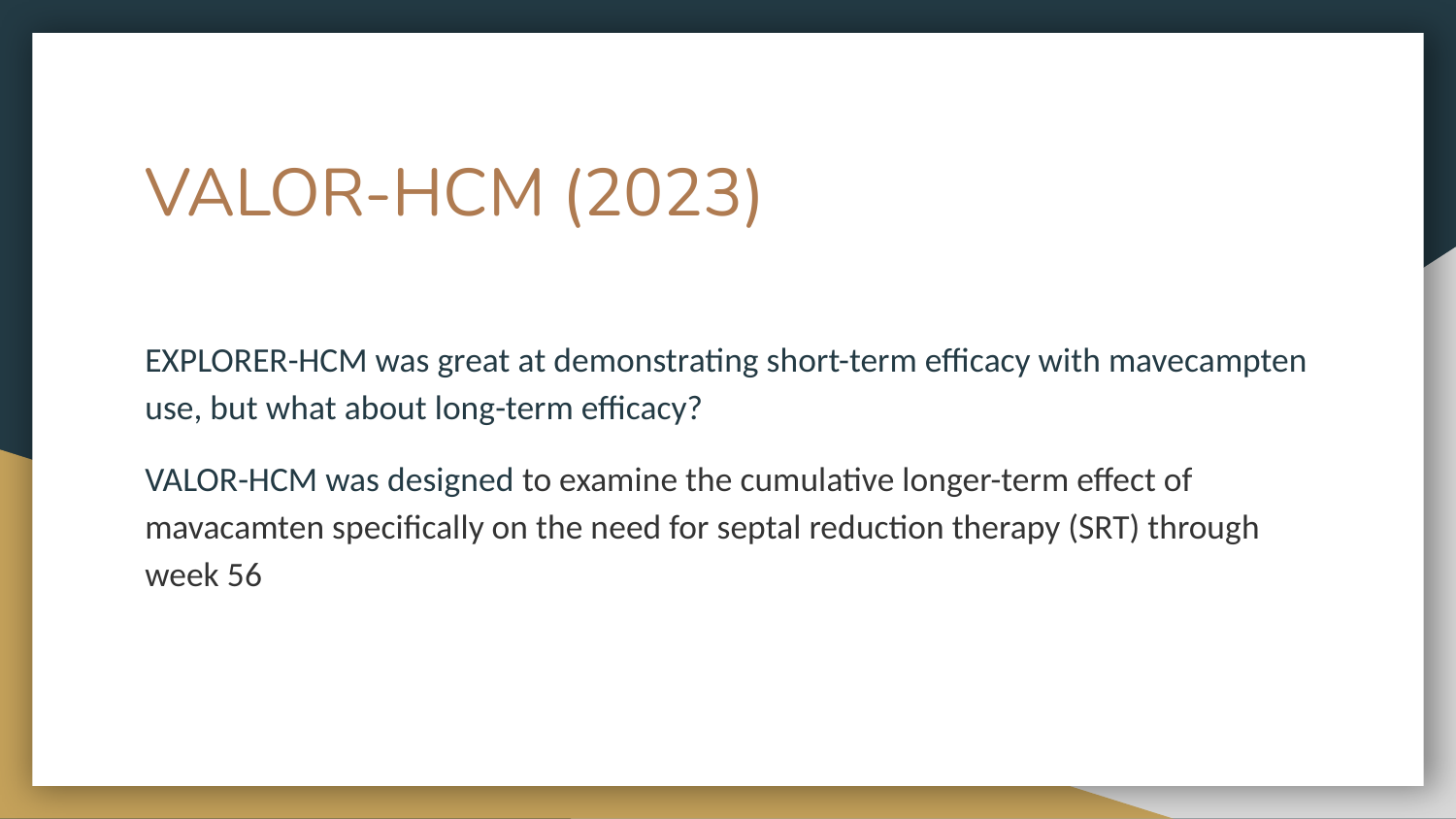

# VALOR-HCM (2023)
EXPLORER-HCM was great at demonstrating short-term efficacy with mavecampten use, but what about long-term efficacy?
VALOR-HCM was designed to examine the cumulative longer-term effect of mavacamten specifically on the need for septal reduction therapy (SRT) through week 56